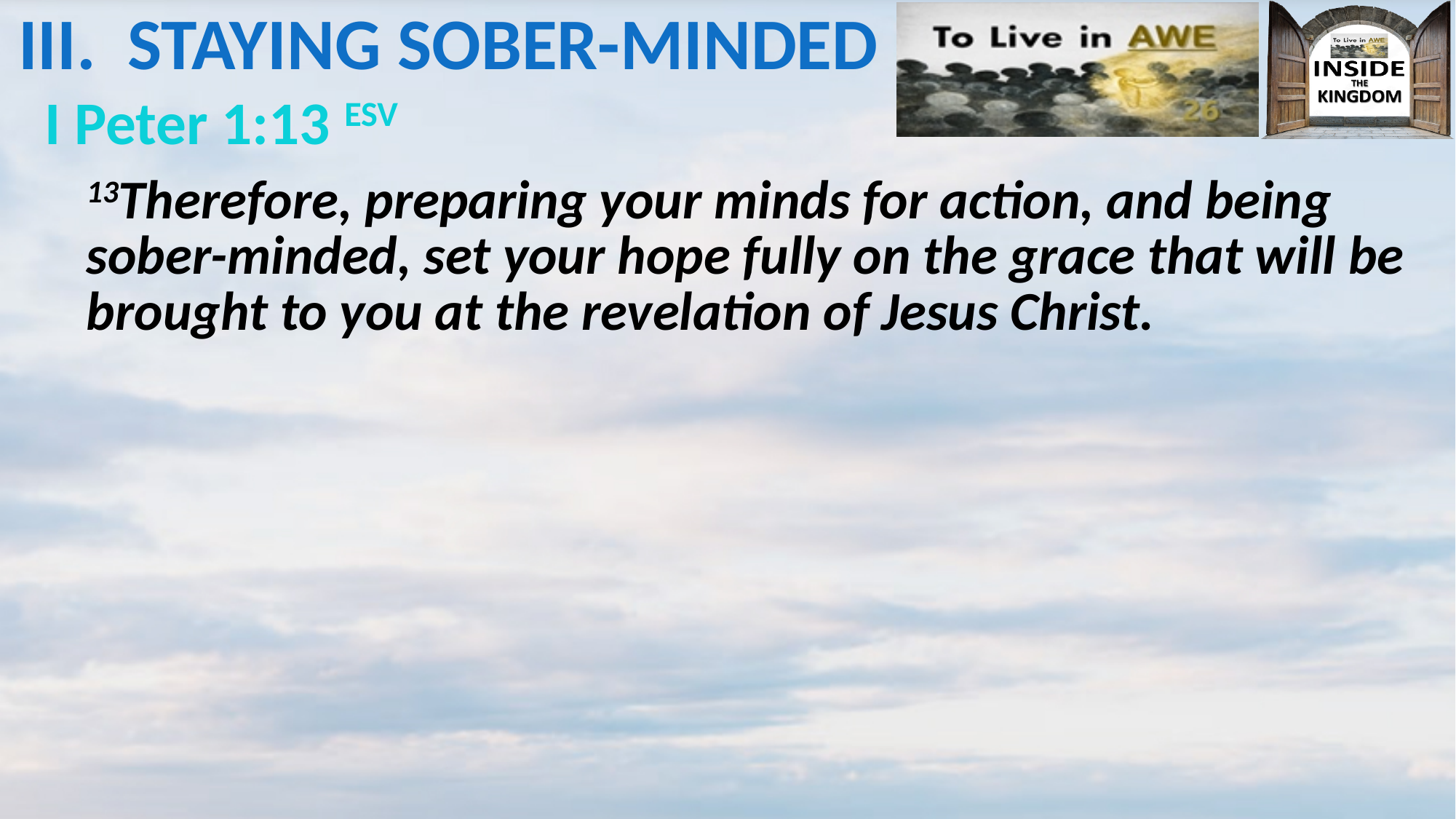

# III.	STAYING SOBER-MINDED
I Peter 1:13 ESV
13Therefore, preparing your minds for action, and being sober-minded, set your hope fully on the grace that will be brought to you at the revelation of Jesus Christ.